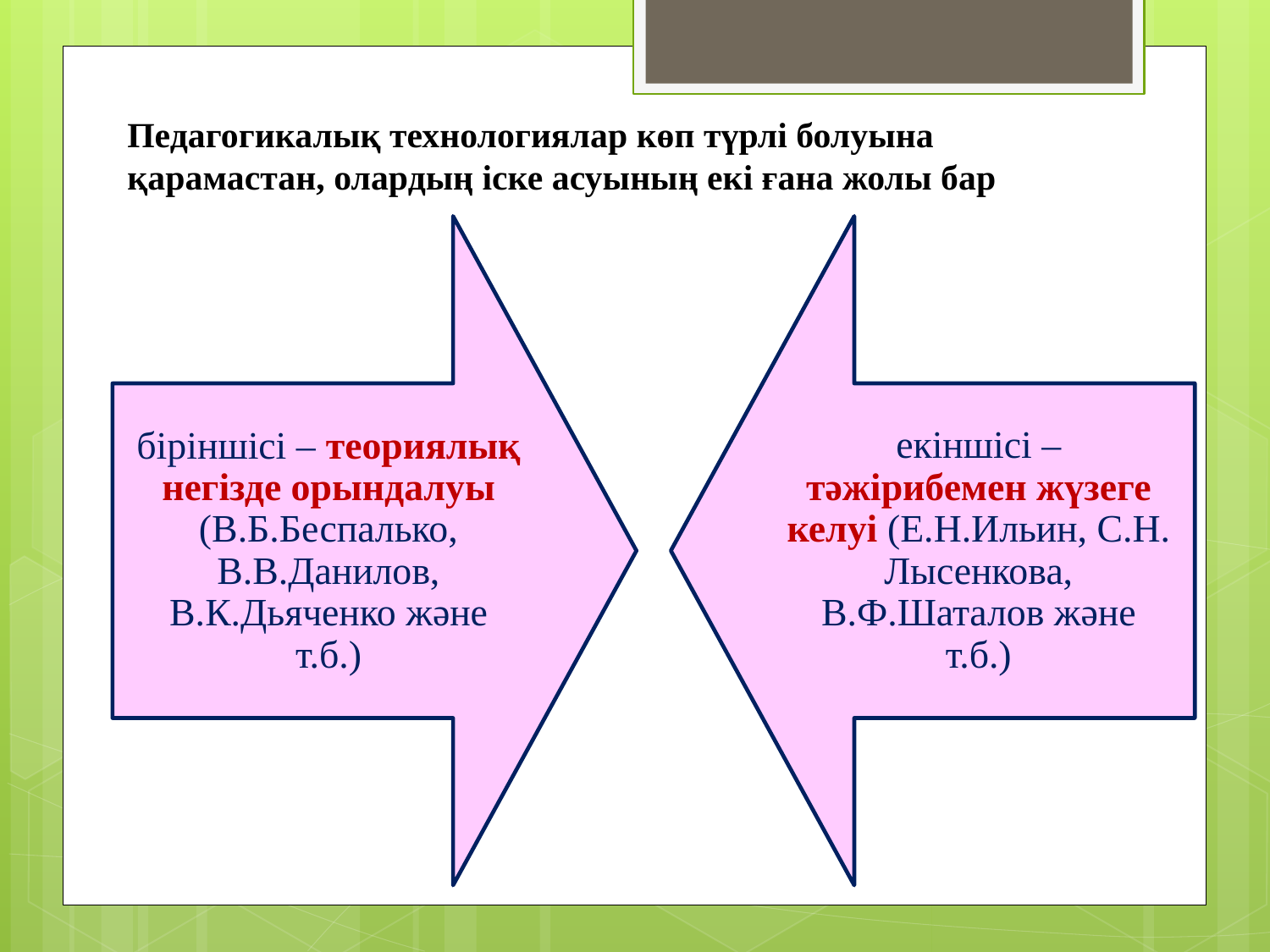

Педагогикалық технологиялар көп түрлі болуына қарамастан, олардың іске асуының екі ғана жолы бар
біріншісі – теориялық негізде орындалуы (В.Б.Беспалько, В.В.Данилов, В.К.Дьяченко жəне т.б.)
екіншісі – тəжірибемен жүзеге келуі (Е.Н.Ильин, С.Н. Лысенкова, В.Ф.Шаталов жəне т.б.)